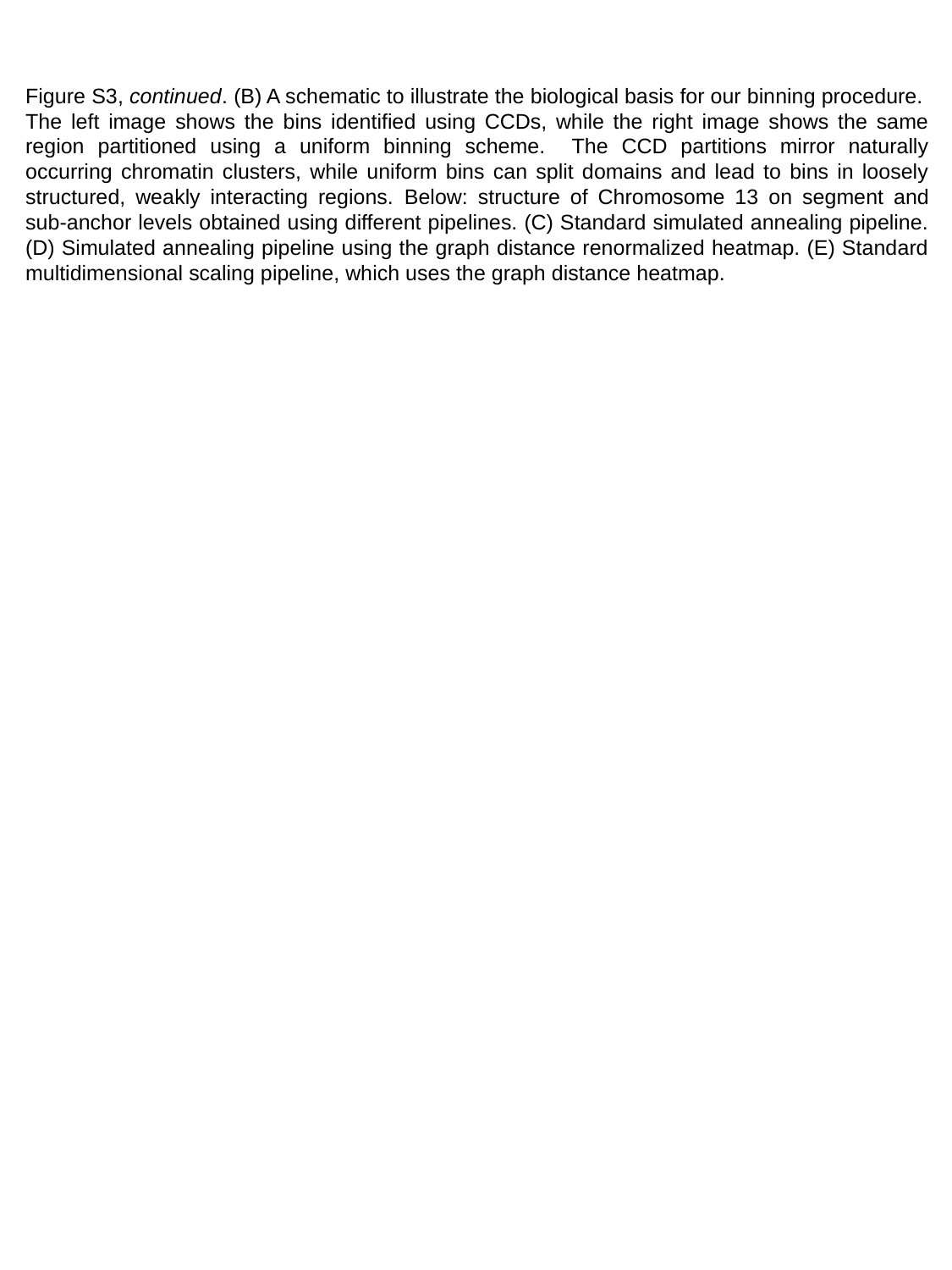

Figure S3, continued. (B) A schematic to illustrate the biological basis for our binning procedure.  The left image shows the bins identified using CCDs, while the right image shows the same region partitioned using a uniform binning scheme.  The CCD partitions mirror naturally occurring chromatin clusters, while uniform bins can split domains and lead to bins in loosely structured, weakly interacting regions. Below: structure of Chromosome 13 on segment and sub-anchor levels obtained using different pipelines. (C) Standard simulated annealing pipeline. (D) Simulated annealing pipeline using the graph distance renormalized heatmap. (E) Standard multidimensional scaling pipeline, which uses the graph distance heatmap.